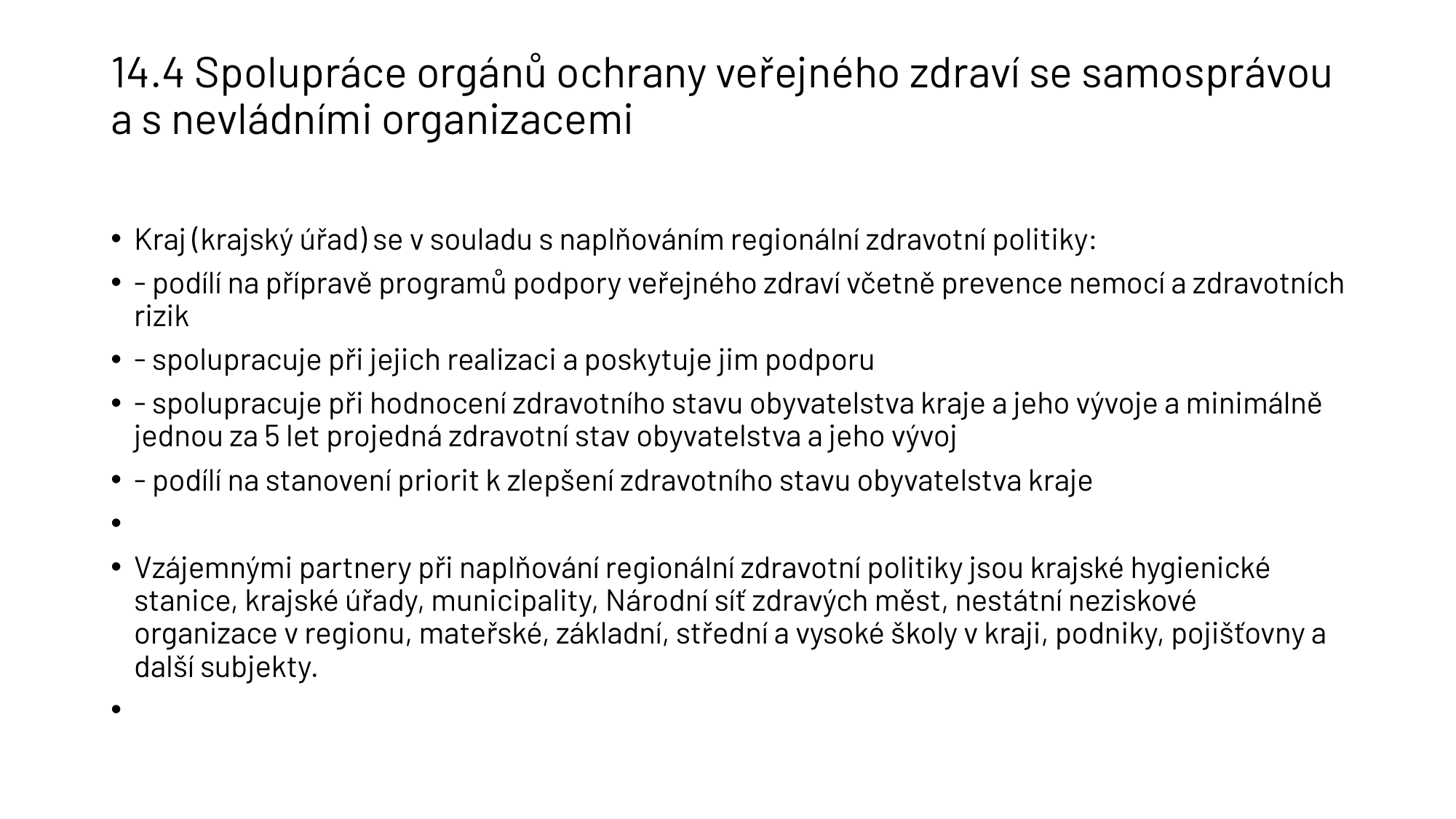

# 14.4 Spolupráce orgánů ochrany veřejného zdraví se samosprávou a s nevládními organizacemi
Kraj (krajský úřad) se v souladu s naplňováním regionální zdravotní politiky:
- podílí na přípravě programů podpory veřejného zdraví včetně prevence nemocí a zdravotních rizik
- spolupracuje při jejich realizaci a poskytuje jim podporu
- spolupracuje při hodnocení zdravotního stavu obyvatelstva kraje a jeho vývoje a minimálně jednou za 5 let projedná zdravotní stav obyvatelstva a jeho vývoj
- podílí na stanovení priorit k zlepšení zdravotního stavu obyvatelstva kraje

Vzájemnými partnery při naplňování regionální zdravotní politiky jsou krajské hygienické stanice, krajské úřady, municipality, Národní síť zdravých měst, nestátní neziskové organizace v regionu, mateřské, základní, střední a vysoké školy v kraji, podniky, pojišťovny a další subjekty.